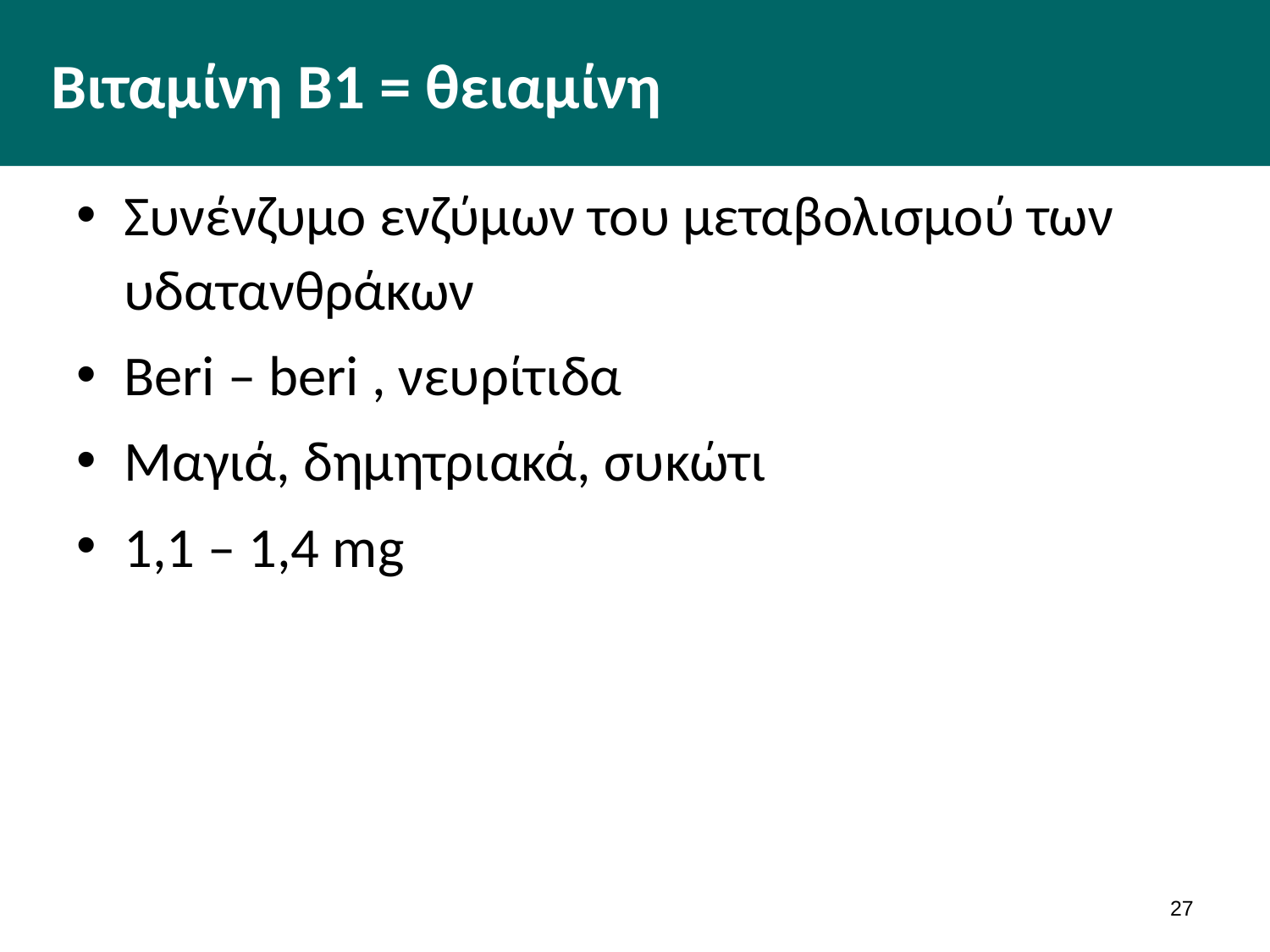

# Βιταμίνη Β1 = θειαμίνη
Συνένζυμο ενζύμων του μεταβολισμού των υδατανθράκων
Beri – beri , νευρίτιδα
Μαγιά, δημητριακά, συκώτι
1,1 – 1,4 mg
27